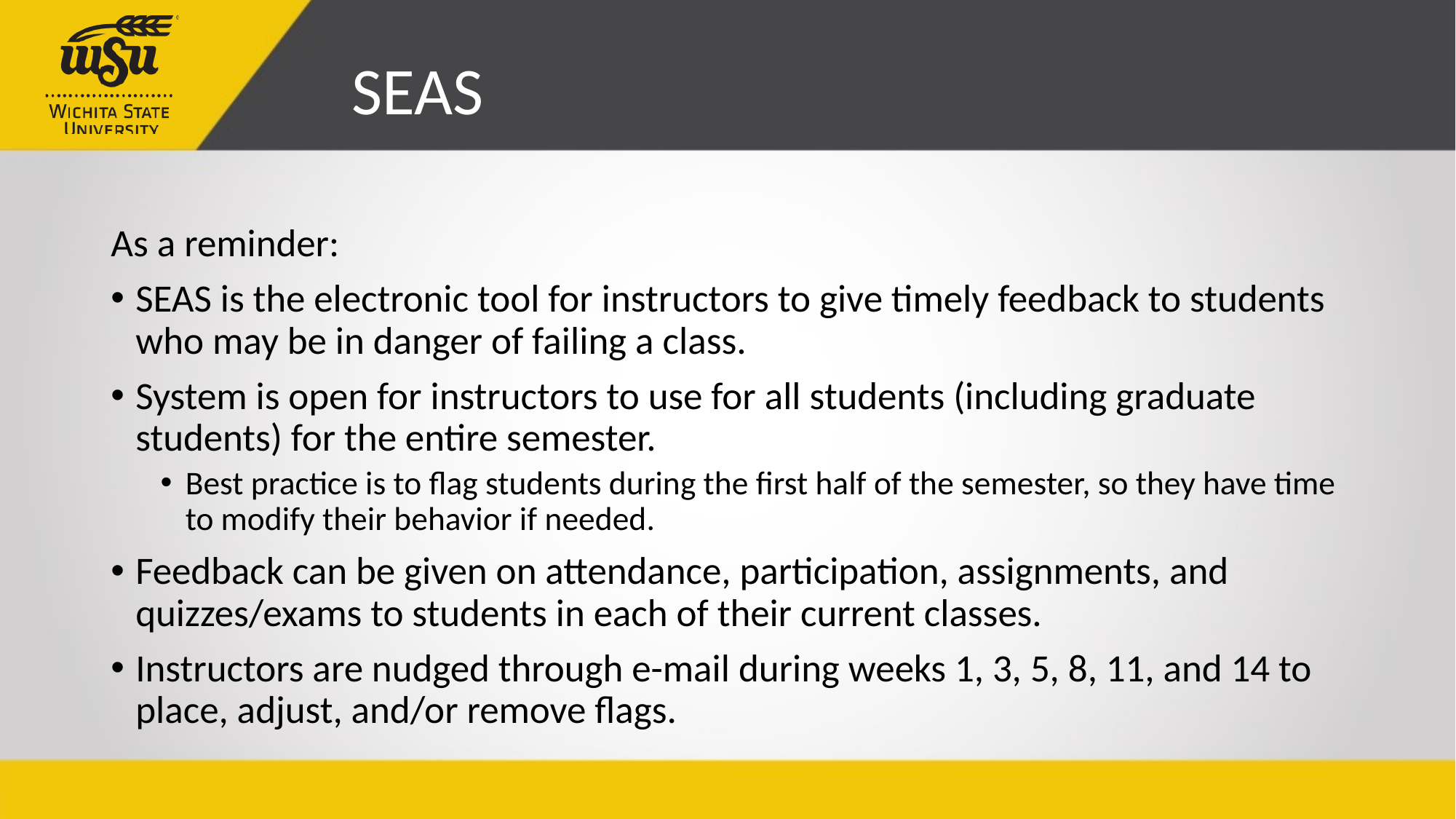

# SEAS
As a reminder:
SEAS is the electronic tool for instructors to give timely feedback to students who may be in danger of failing a class.
System is open for instructors to use for all students (including graduate students) for the entire semester.
Best practice is to flag students during the first half of the semester, so they have time to modify their behavior if needed.
Feedback can be given on attendance, participation, assignments, and quizzes/exams to students in each of their current classes.
Instructors are nudged through e-mail during weeks 1, 3, 5, 8, 11, and 14 to place, adjust, and/or remove flags.